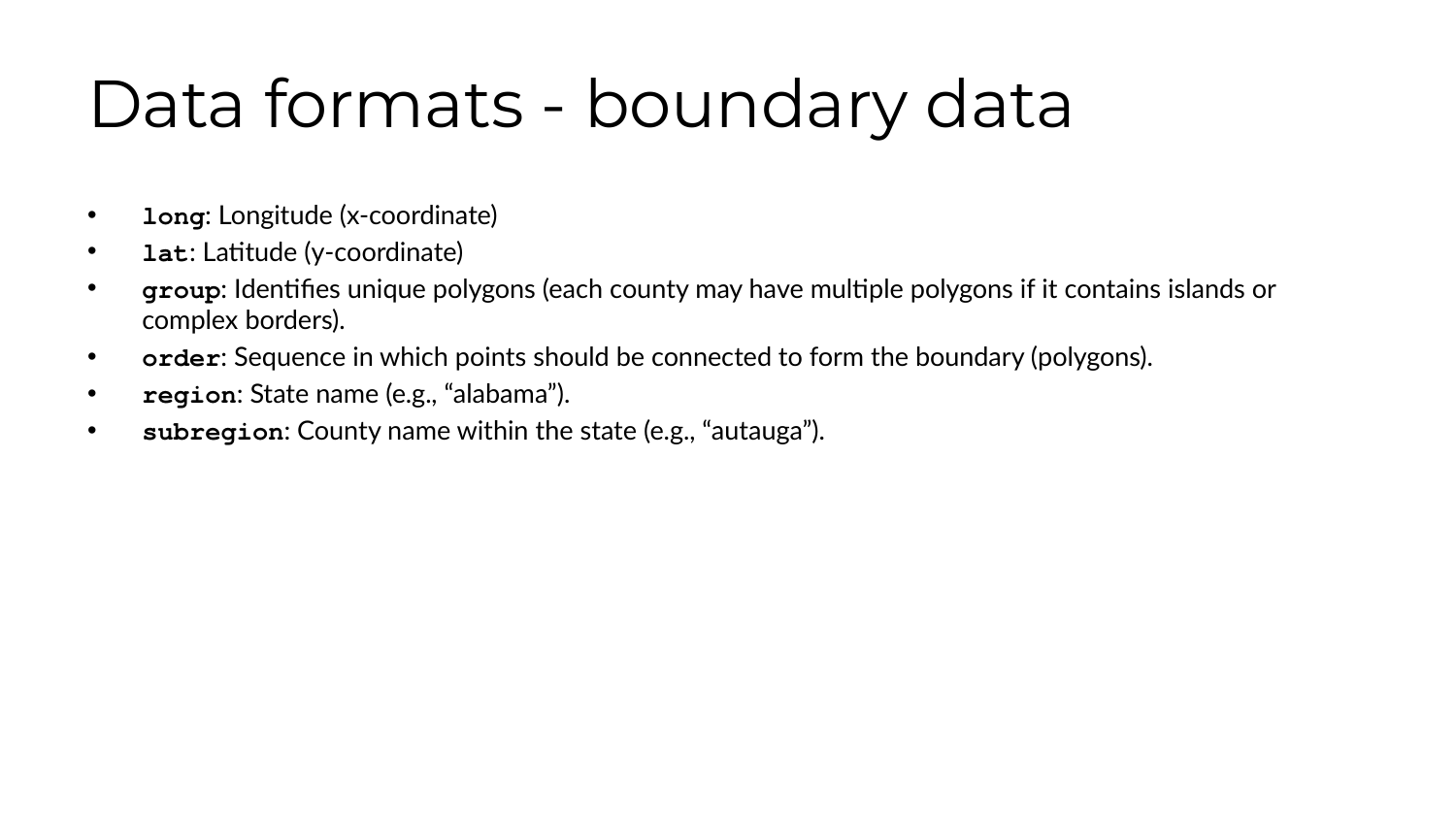

# Data formats - boundary data
long: Longitude (x-coordinate)
lat: Latitude (y-coordinate)
group: Identifies unique polygons (each county may have multiple polygons if it contains islands or complex borders).
order: Sequence in which points should be connected to form the boundary (polygons).
region: State name (e.g., “alabama”).
subregion: County name within the state (e.g., “autauga”).